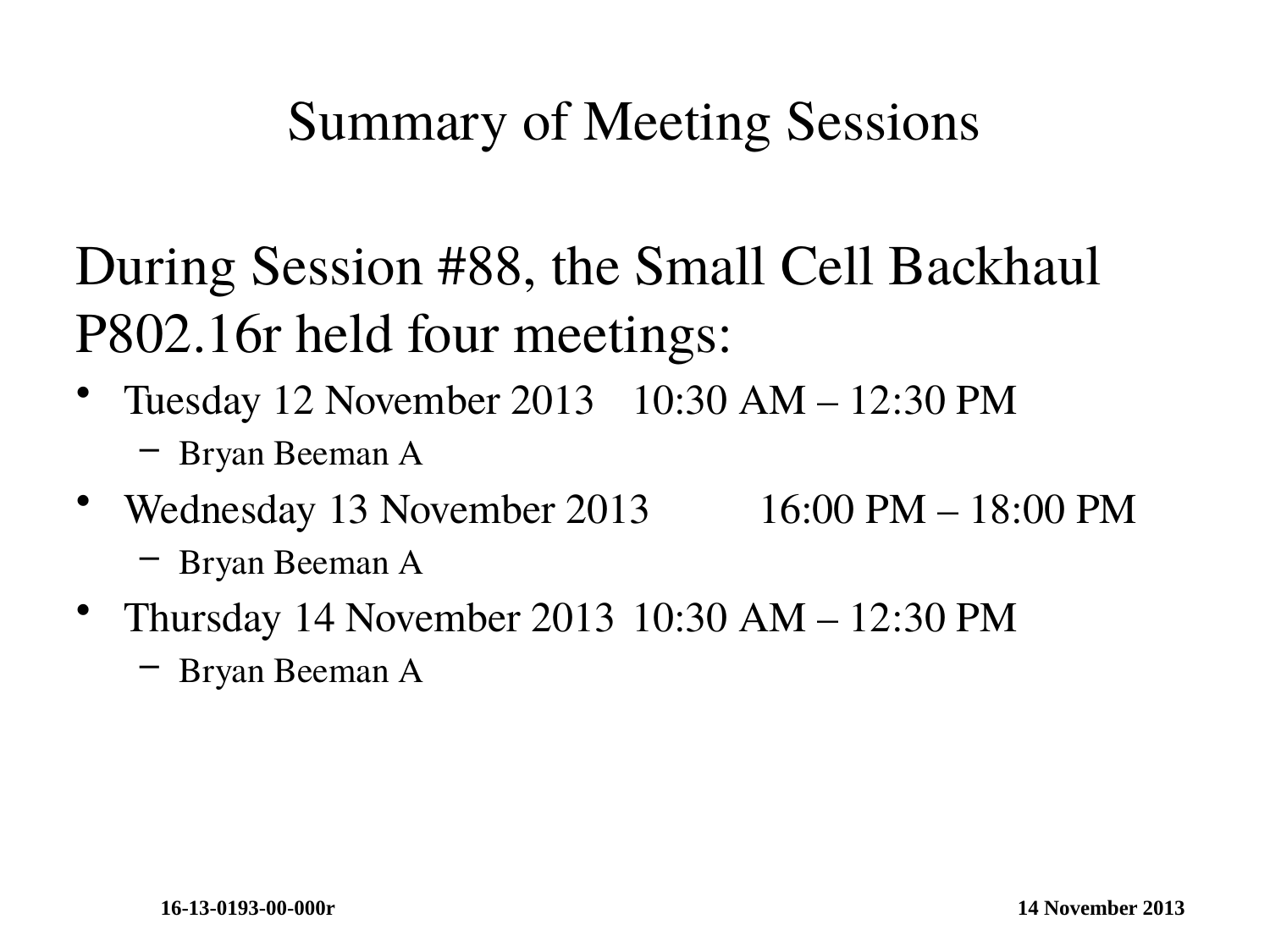

# Summary of Meeting Sessions
During Session #88, the Small Cell Backhaul P802.16r held four meetings:
Tuesday 12 November 2013	10:30 AM – 12:30 PM
Bryan Beeman A
Wednesday 13 November 2013	16:00 PM – 18:00 PM
Bryan Beeman A
Thursday 14 November 2013	10:30 AM – 12:30 PM
Bryan Beeman A